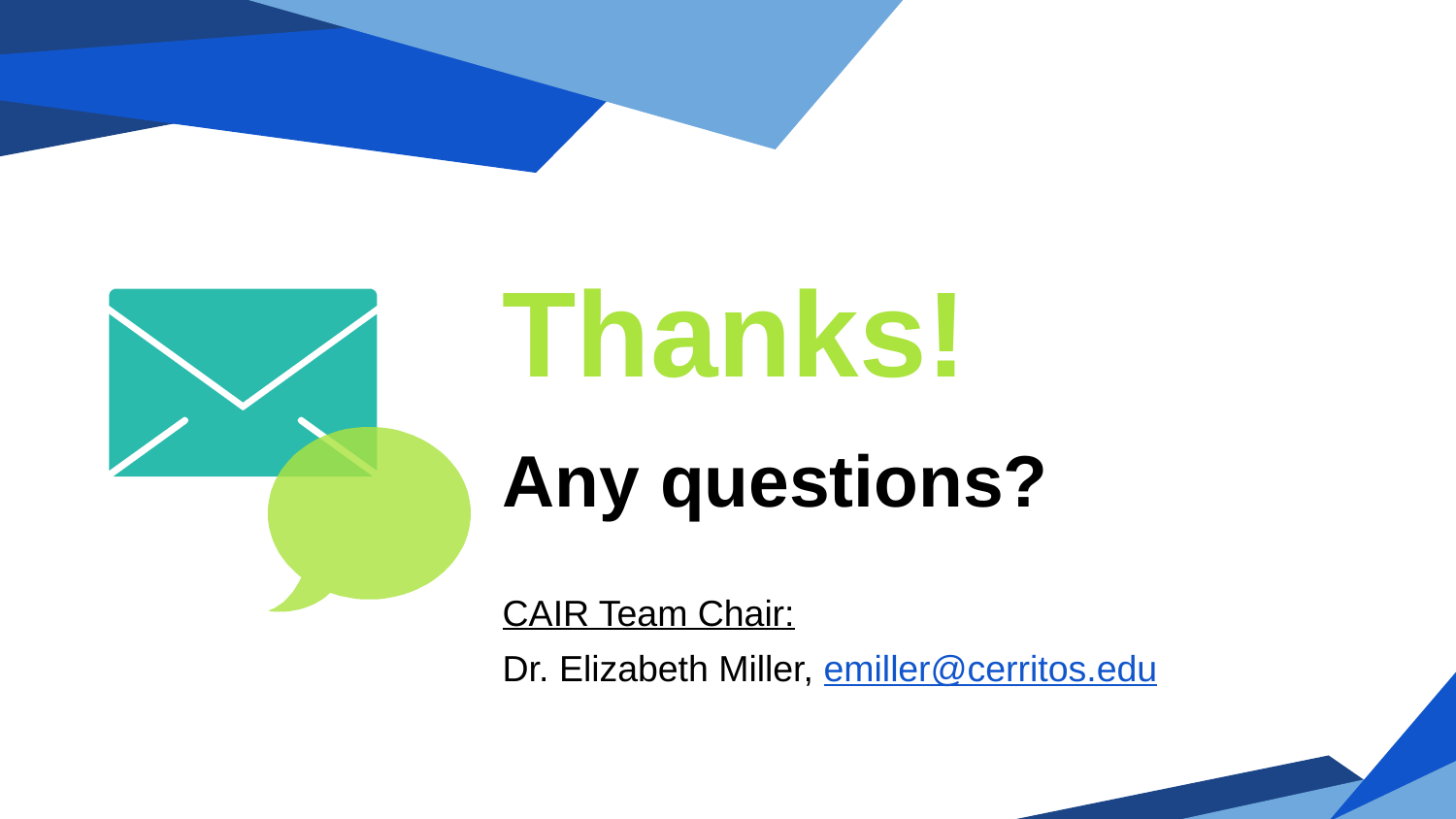

Thanks!

Any questions?

CAIR Team Chair:
Dr. Elizabeth Miller, emiller@cerritos.edu